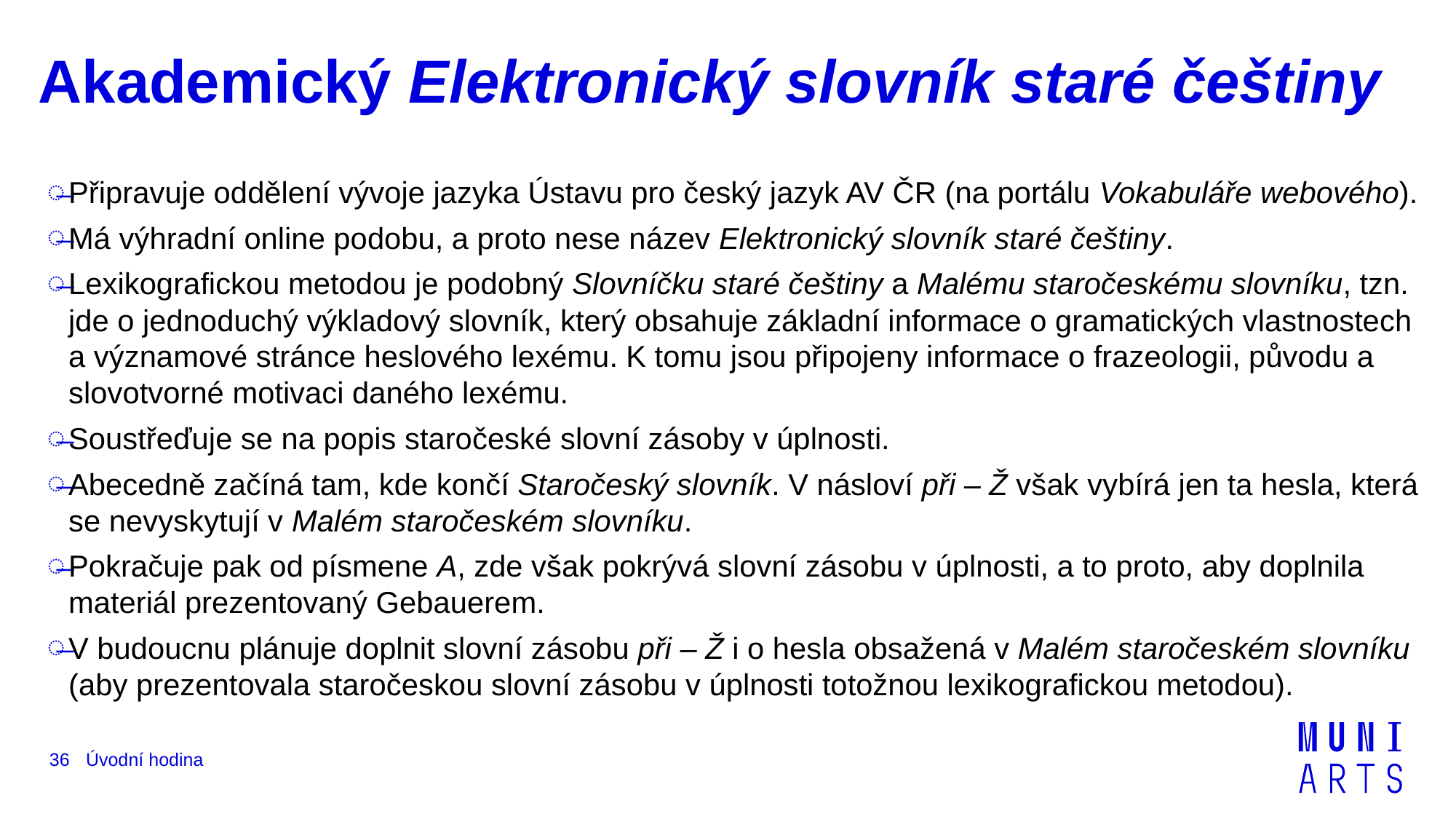

# Akademický Elektronický slovník staré češtiny
Připravuje oddělení vývoje jazyka Ústavu pro český jazyk AV ČR (na portálu Vokabuláře webového).
Má výhradní online podobu, a proto nese název Elektronický slovník staré češtiny.
Lexikografickou metodou je podobný Slovníčku staré češtiny a Malému staročeskému slovníku, tzn. jde o jednoduchý výkladový slovník, který obsahuje základní informace o gramatických vlastnostech a významové stránce heslového lexému. K tomu jsou připojeny informace o frazeologii, původu a slovotvorné motivaci daného lexému.
Soustřeďuje se na popis staročeské slovní zásoby v úplnosti.
Abecedně začíná tam, kde končí Staročeský slovník. V násloví při – Ž však vybírá jen ta hesla, která se nevyskytují v Malém staročeském slovníku.
Pokračuje pak od písmene A, zde však pokrývá slovní zásobu v úplnosti, a to proto, aby doplnila materiál prezentovaný Gebauerem.
V budoucnu plánuje doplnit slovní zásobu při – Ž i o hesla obsažená v Malém staročeském slovníku (aby prezentovala staročeskou slovní zásobu v úplnosti totožnou lexikografickou metodou).
36
Úvodní hodina